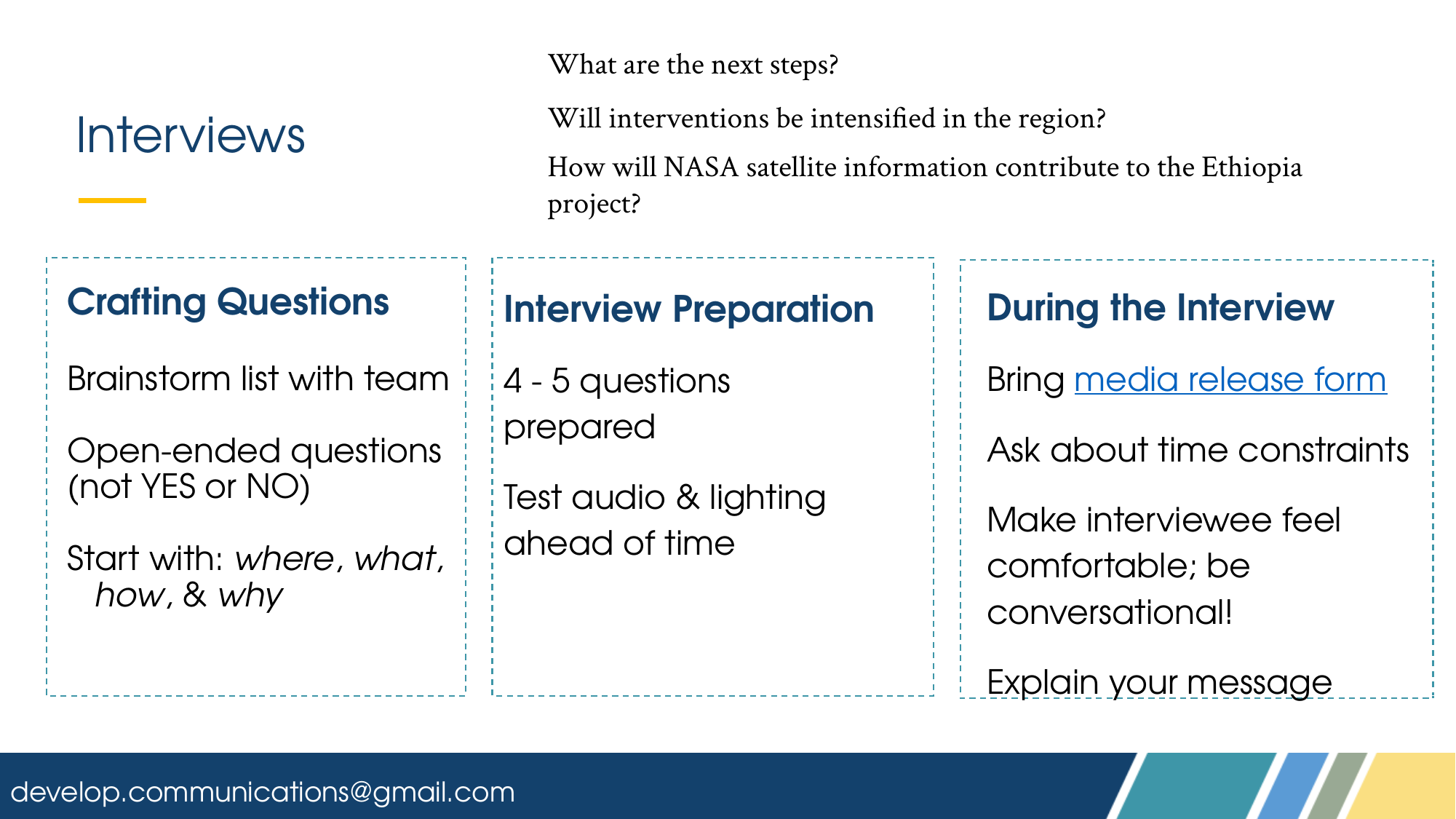

What are the next steps?
# Interviews
Will interventions be intensified in the region?
How will NASA satellite information contribute to the Ethiopia project?

During the Interview
Bring media release form
Ask about time constraints
Make interviewee feel comfortable; be conversational!
Explain your message
Interview Preparation
4 - 5 questions prepared
Test audio & lighting ahead of time

Crafting Questions

Brainstorm list with team

Open-ended questions
(not YES or NO)

Start with: where, what, how, & why

develop.communications@gmail.com